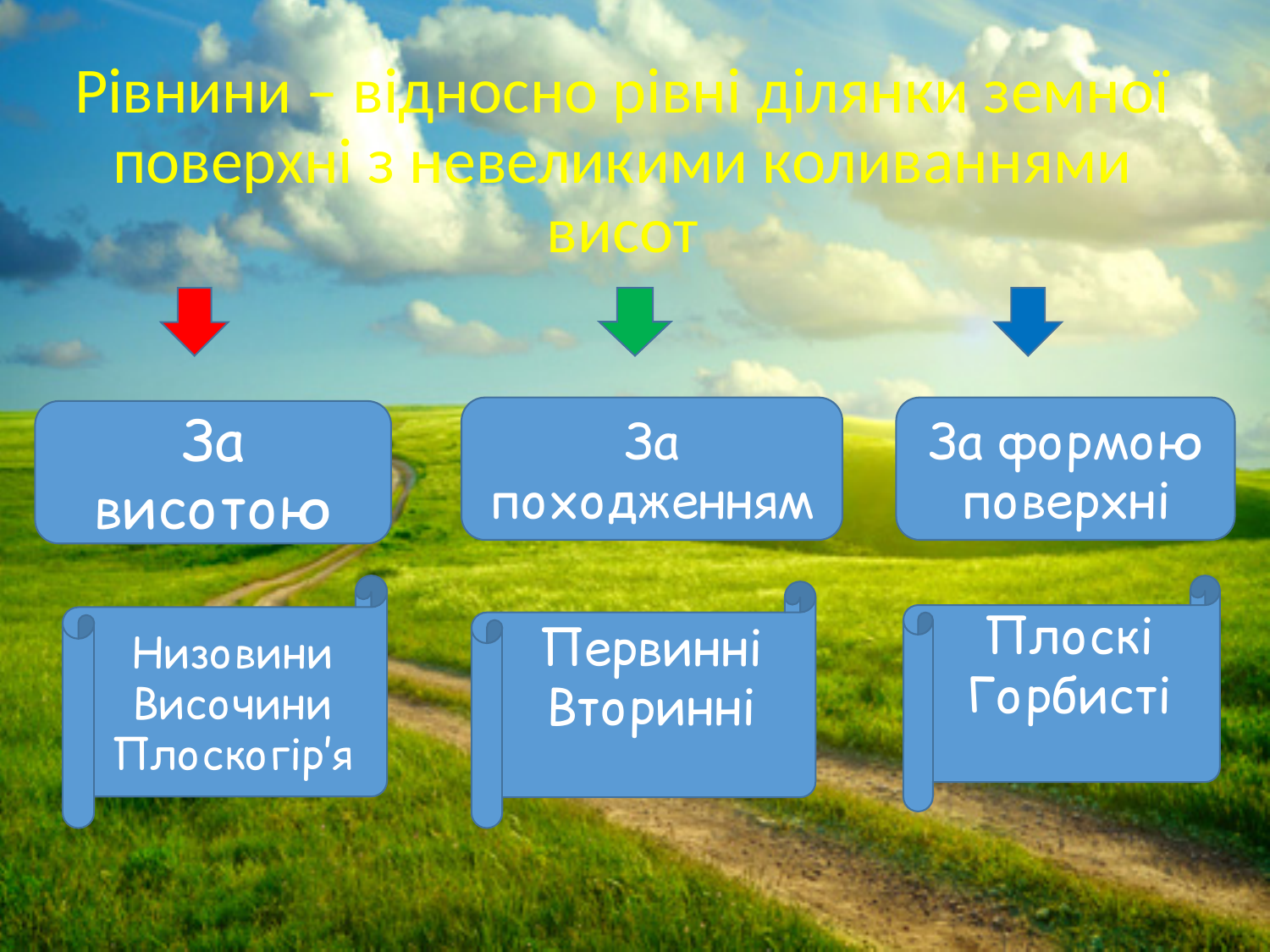

# Рівнини – відносно рівні ділянки земної поверхні з невеликими коливаннями висот

За походженням
За формою поверхні
За висотою
Низовини
Височини
Плоскогір’я
Плоскі
Горбисті

Первинні
Вторинні